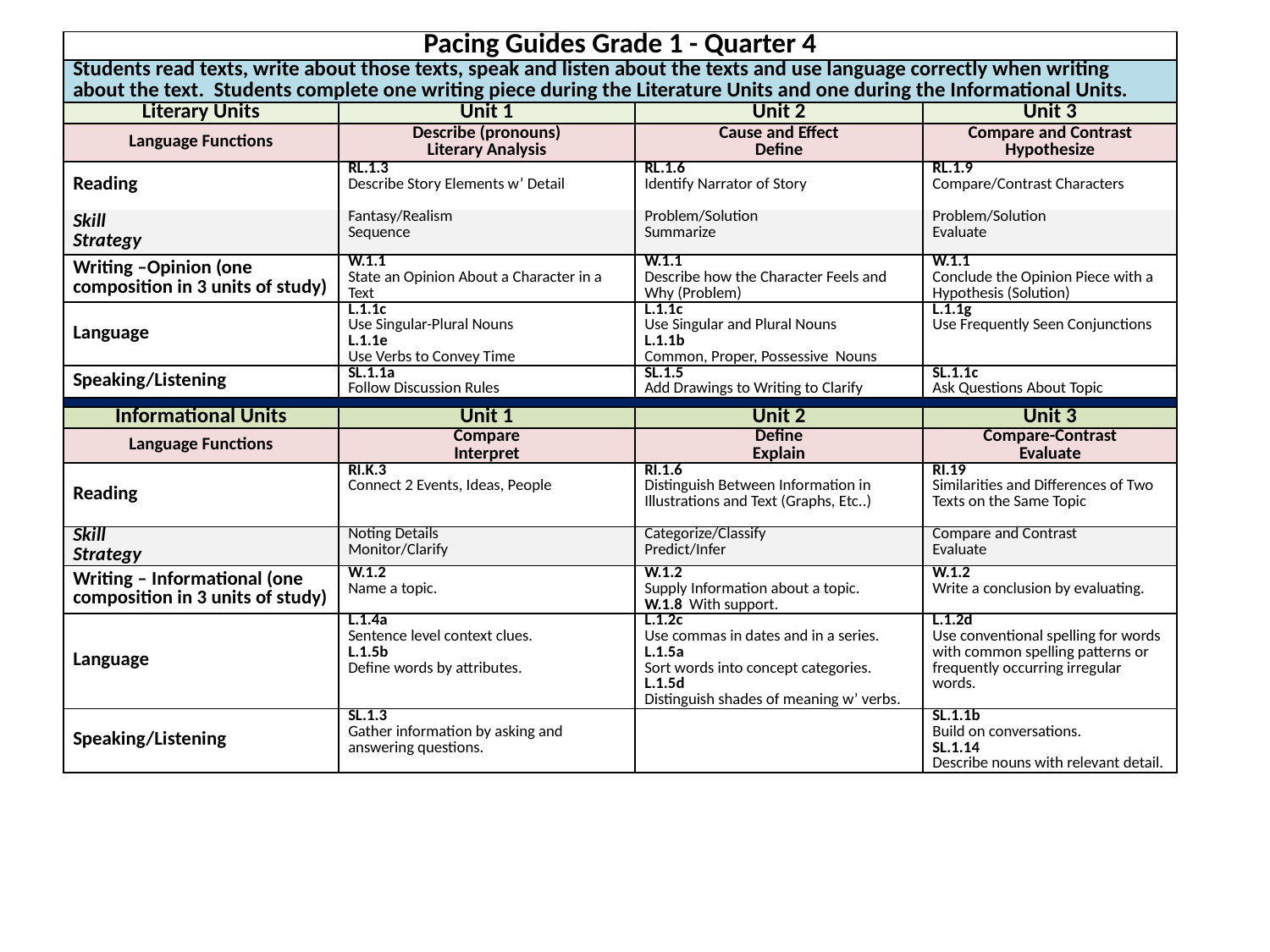

| Pacing Guides Grade 1 - Quarter 4 |  |  |  |
| --- | --- | --- | --- |
| Students read texts, write about those texts, speak and listen about the texts and use language correctly when writing about the text. Students complete one writing piece during the Literature Units and one during the Informational Units. |  |  |  |
| Literary Units | Unit 1 | Unit 2 | Unit 3 |
| Language Functions | Describe (pronouns) Literary Analysis | Cause and Effect Define | Compare and Contrast Hypothesize |
| Reading | RL.1.3 Describe Story Elements w’ Detail | RL.1.6 Identify Narrator of Story | RL.1.9 Compare/Contrast Characters |
| Skill Strategy | Fantasy/Realism Sequence | Problem/Solution Summarize | Problem/Solution Evaluate |
| Writing –Opinion (one composition in 3 units of study) | W.1.1 State an Opinion About a Character in a Text | W.1.1 Describe how the Character Feels and Why (Problem) | W.1.1 Conclude the Opinion Piece with a Hypothesis (Solution) |
| Language | L.1.1c Use Singular-Plural Nouns L.1.1e Use Verbs to Convey Time | L.1.1c Use Singular and Plural Nouns L.1.1b Common, Proper, Possessive Nouns | L.1.1g Use Frequently Seen Conjunctions |
| Speaking/Listening | SL.1.1a Follow Discussion Rules | SL.1.5 Add Drawings to Writing to Clarify | SL.1.1c Ask Questions About Topic |
|  |  |  |  |
| Informational Units | Unit 1 | Unit 2 | Unit 3 |
| Language Functions | Compare Interpret | Define Explain | Compare-Contrast Evaluate |
| Reading | RI.K.3 Connect 2 Events, Ideas, People | RI.1.6 Distinguish Between Information in Illustrations and Text (Graphs, Etc..) | RI.19 Similarities and Differences of Two Texts on the Same Topic |
| Skill Strategy | Noting Details Monitor/Clarify | Categorize/Classify Predict/Infer | Compare and Contrast Evaluate |
| Writing – Informational (one composition in 3 units of study) | W.1.2 Name a topic. | W.1.2 Supply Information about a topic. W.1.8 With support. | W.1.2 Write a conclusion by evaluating. |
| Language | L.1.4a Sentence level context clues. L.1.5b Define words by attributes. | L.1.2c Use commas in dates and in a series. L.1.5a Sort words into concept categories. L.1.5d Distinguish shades of meaning w’ verbs. | L.1.2d Use conventional spelling for words with common spelling patterns or frequently occurring irregular words. |
| Speaking/Listening | SL.1.3 Gather information by asking and answering questions. |  | SL.1.1b Build on conversations. SL.1.14 Describe nouns with relevant detail. |